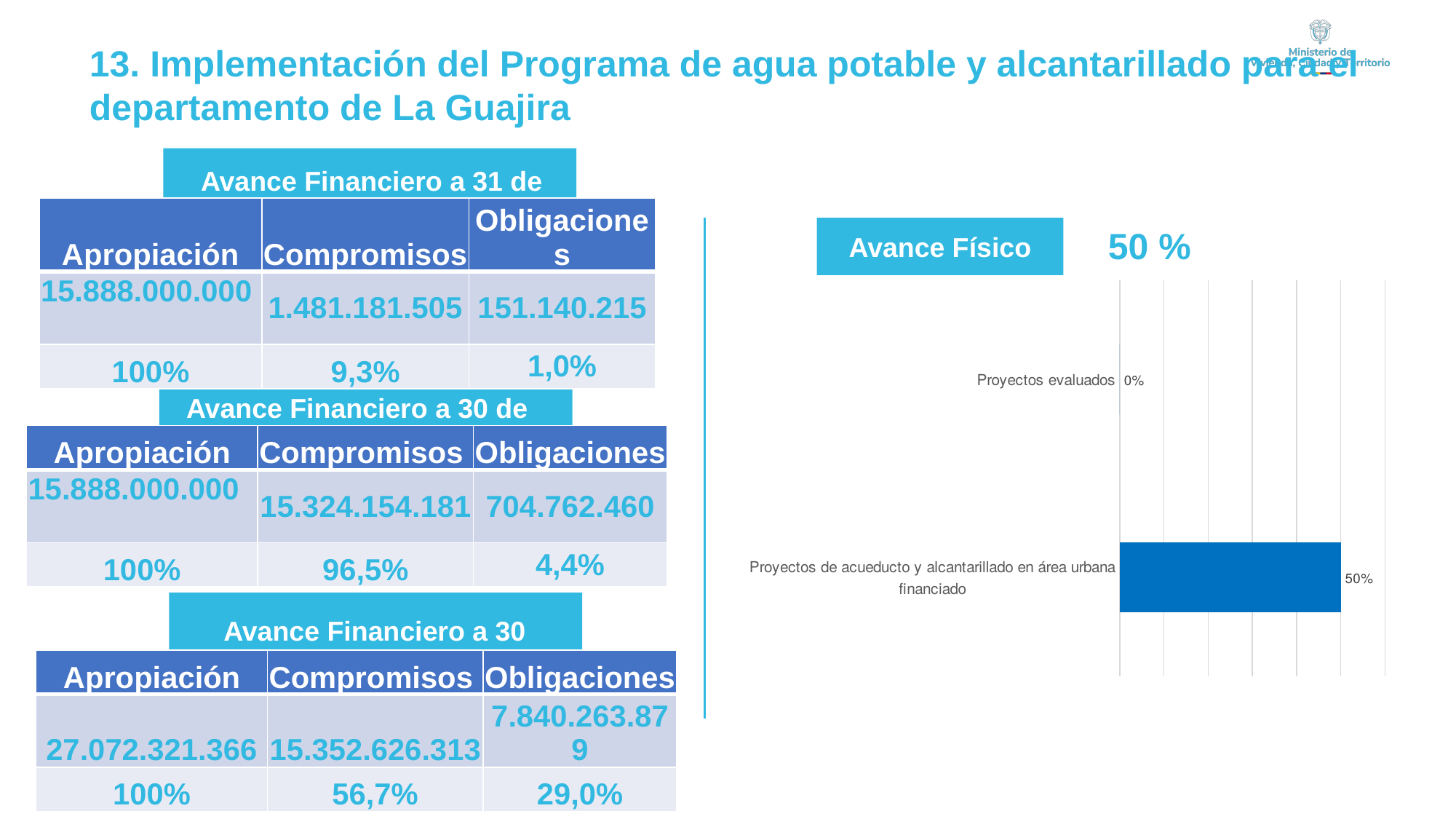

13. Implementación del Programa de agua potable y alcantarillado para el departamento de La Guajira

Avance Financiero a 31 de marzo
| Apropiación | Compromisos | Obligaciones |
| --- | --- | --- |
| 15.888.000.000 | 1.481.181.505 | 151.140.215 |
| 100% | 9,3% | 1,0% |
50 %
Avance Físico

### Chart

| Category |  |
|---|---|
| Proyectos de acueducto y alcantarillado en área urbana financiado | 0.5 |
| Proyectos evaluados | 0.0 |
|  |  |  |
| --- | --- | --- |

Avance Financiero a 30 de junio
| Apropiación | Compromisos | Obligaciones |
| --- | --- | --- |
| 15.888.000.000 | 15.324.154.181 | 704.762.460 |
| 100% | 96,5% | 4,4% |

Avance Financiero a 30 septiembre
| Apropiación | Compromisos | Obligaciones |
| --- | --- | --- |
| 27.072.321.366 | 15.352.626.313 | 7.840.263.879 |
| 100% | 56,7% | 29,0% |